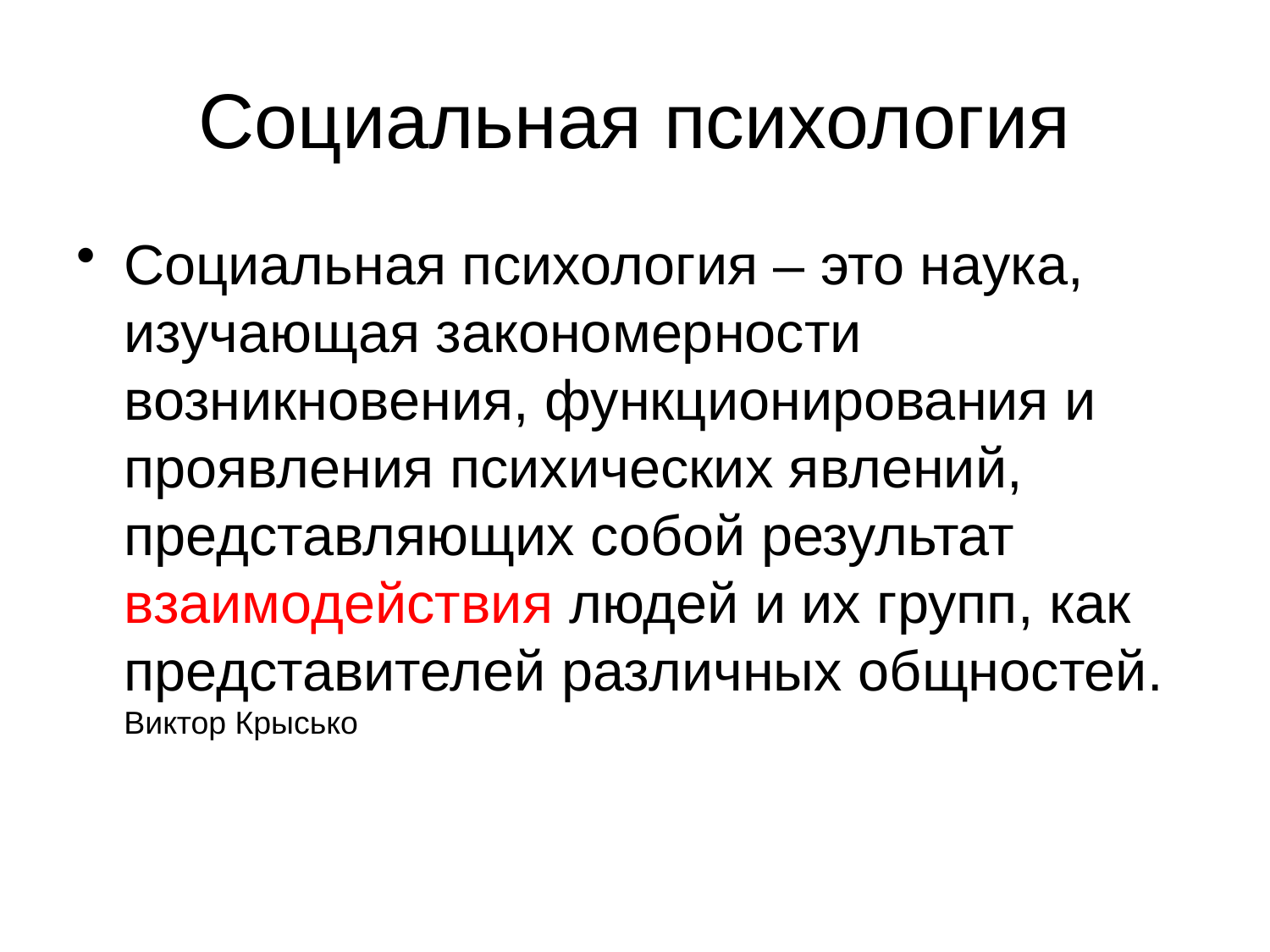

# Социальная психология
Социальная психология – это наука, изучающая закономерности возникновения, функционирования и проявления психических явлений, представляющих собой результат взаимодействия людей и их групп, как представителей различных общностей.  Виктор Крысько